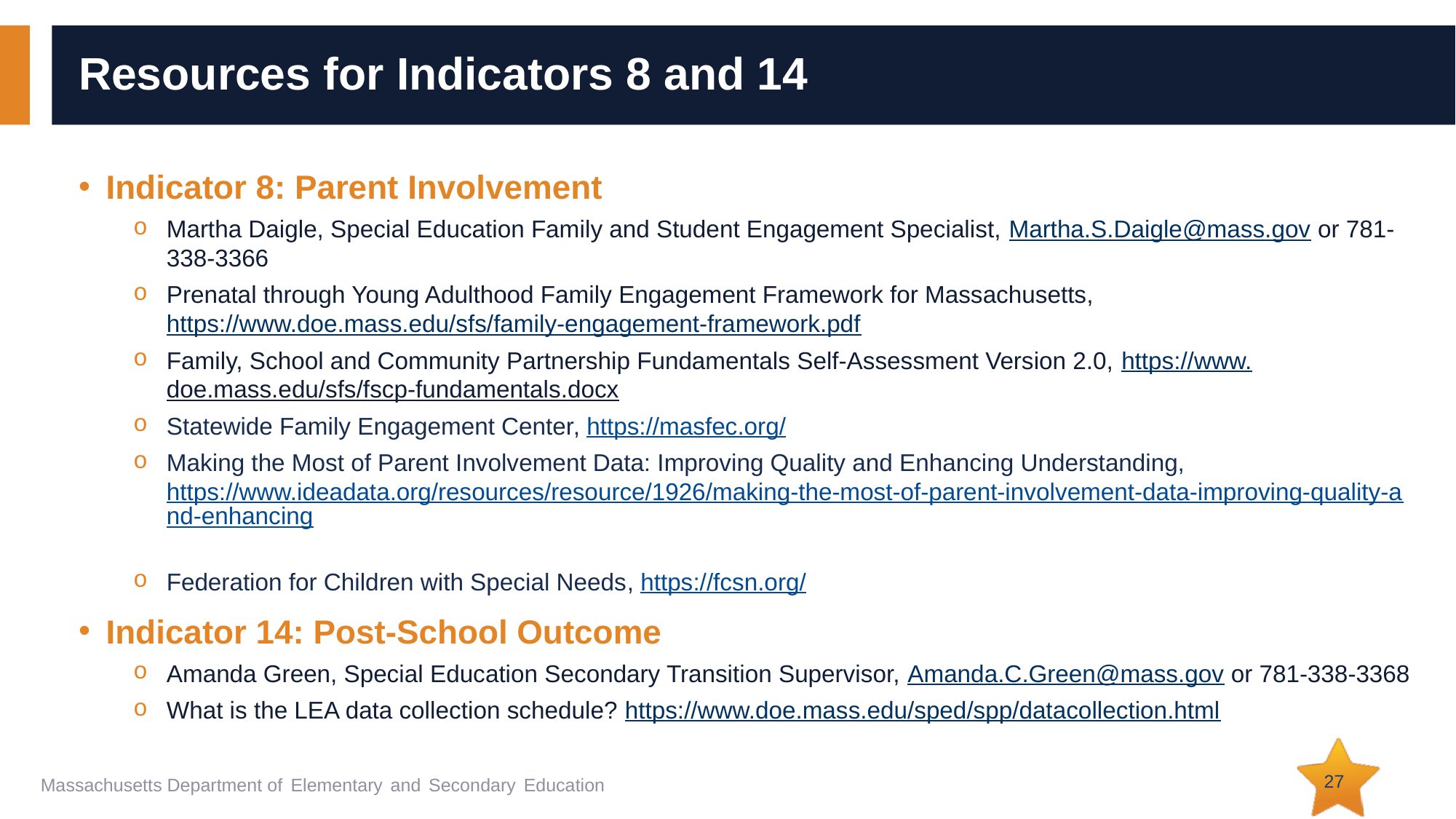

# Resources for Indicators 8 and 14
Indicator 8: Parent Involvement
Martha Daigle, Special Education Family and Student Engagement Specialist, Martha.S.Daigle@mass.gov or 781-338-3366
Prenatal through Young Adulthood Family Engagement Framework for Massachusetts, https://www.doe.mass.edu/sfs/family-engagement-framework.pdf ​
Family, School and Community Partnership Fundamentals Self-Assessment Version 2.0, https://www.doe.mass.edu/sfs/fscp-fundamentals.docx
Statewide Family Engagement Center​, https://masfec.org/
Making the Most of Parent Involvement Data: Improving Quality and Enhancing Understanding, https://www.ideadata.org/resources/resource/1926/making-the-most-of-parent-involvement-data-improving-quality-and-enhancing
Federation for Children with Special Needs​, https://fcsn.org/
Indicator 14: Post-School Outcome
Amanda Green, Special Education Secondary Transition Supervisor, Amanda.C.Green@mass.gov or 781-338-3368
What is the LEA data collection schedule? https://www.doe.mass.edu/sped/spp/datacollection.html
27